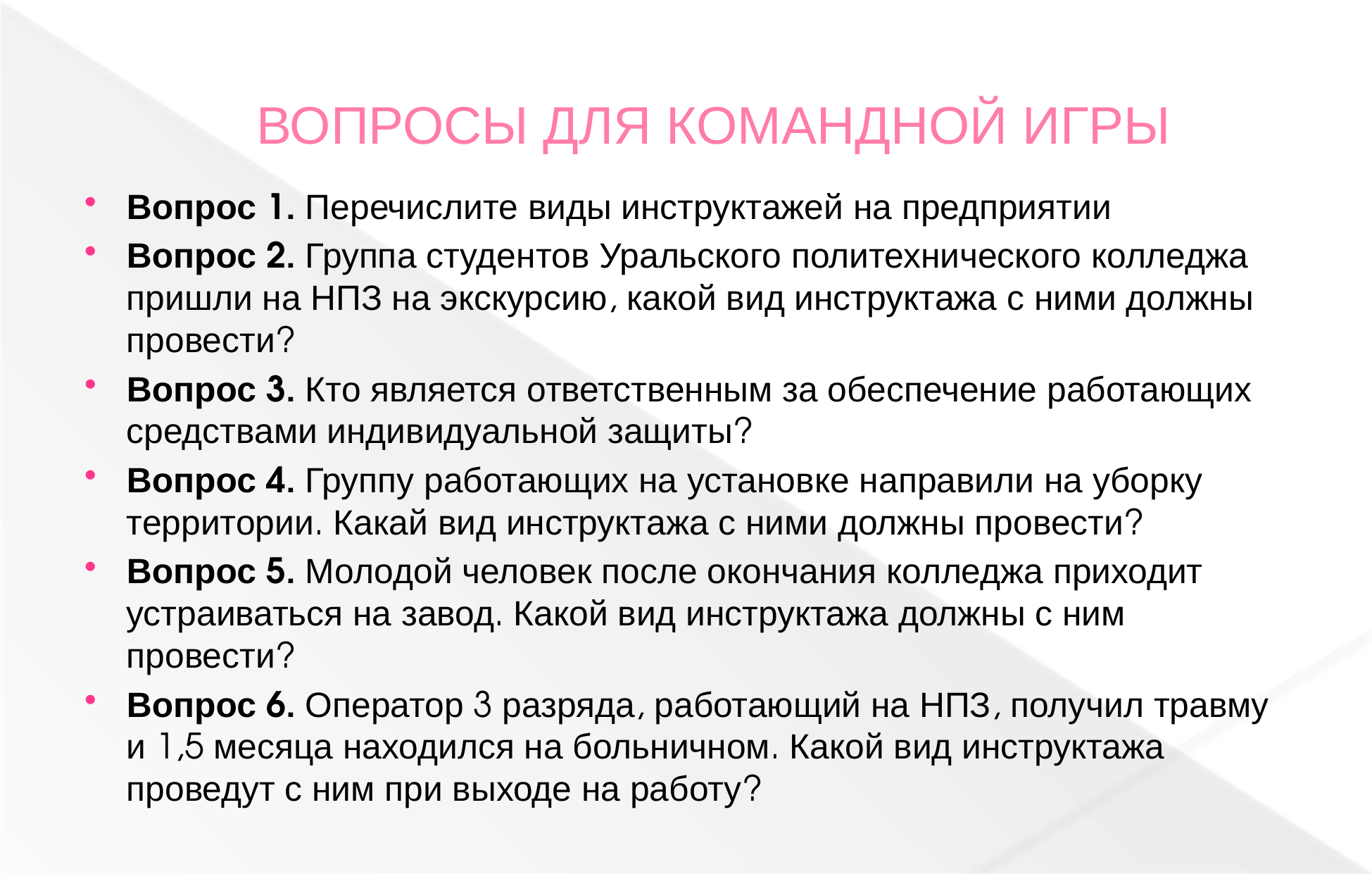

# ВОПРОСЫ ДЛЯ КОМАНДНОЙ ИГРЫ
Вопрос 1. Перечислите виды инструктажей на предприятии
Вопрос 2. Группа студентов Уральского политехнического колледжа пришли на НПЗ на экскурсию, какой вид инструктажа с ними должны провести?
Вопрос 3. Кто является ответственным за обеспечение работающих средствами индивидуальной защиты?
Вопрос 4. Группу работающих на установке направили на уборку территории. Какай вид инструктажа с ними должны провести?
Вопрос 5. Молодой человек после окончания колледжа приходит устраиваться на завод. Какой вид инструктажа должны с ним провести?
Вопрос 6. Оператор 3 разряда, работающий на НПЗ, получил травму и 1,5 месяца находился на больничном. Какой вид инструктажа проведут с ним при выходе на работу?